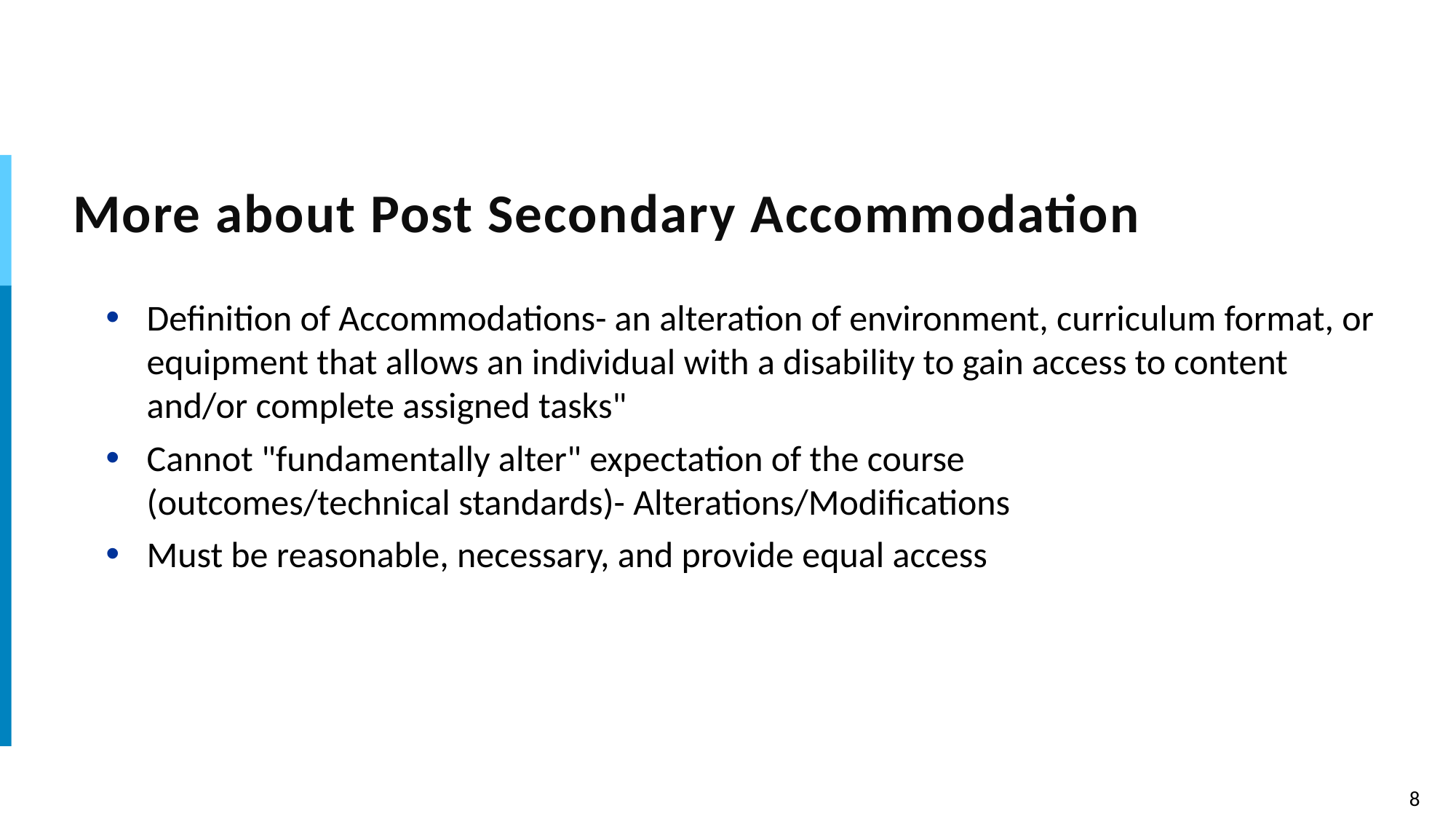

# More about Post Secondary Accommodation
Definition of Accommodations- an alteration of environment, curriculum format, or equipment that allows an individual with a disability to gain access to content and/or complete assigned tasks"
Cannot "fundamentally alter" expectation of the course (outcomes/technical standards)- Alterations/Modifications
Must be reasonable, necessary, and provide equal access